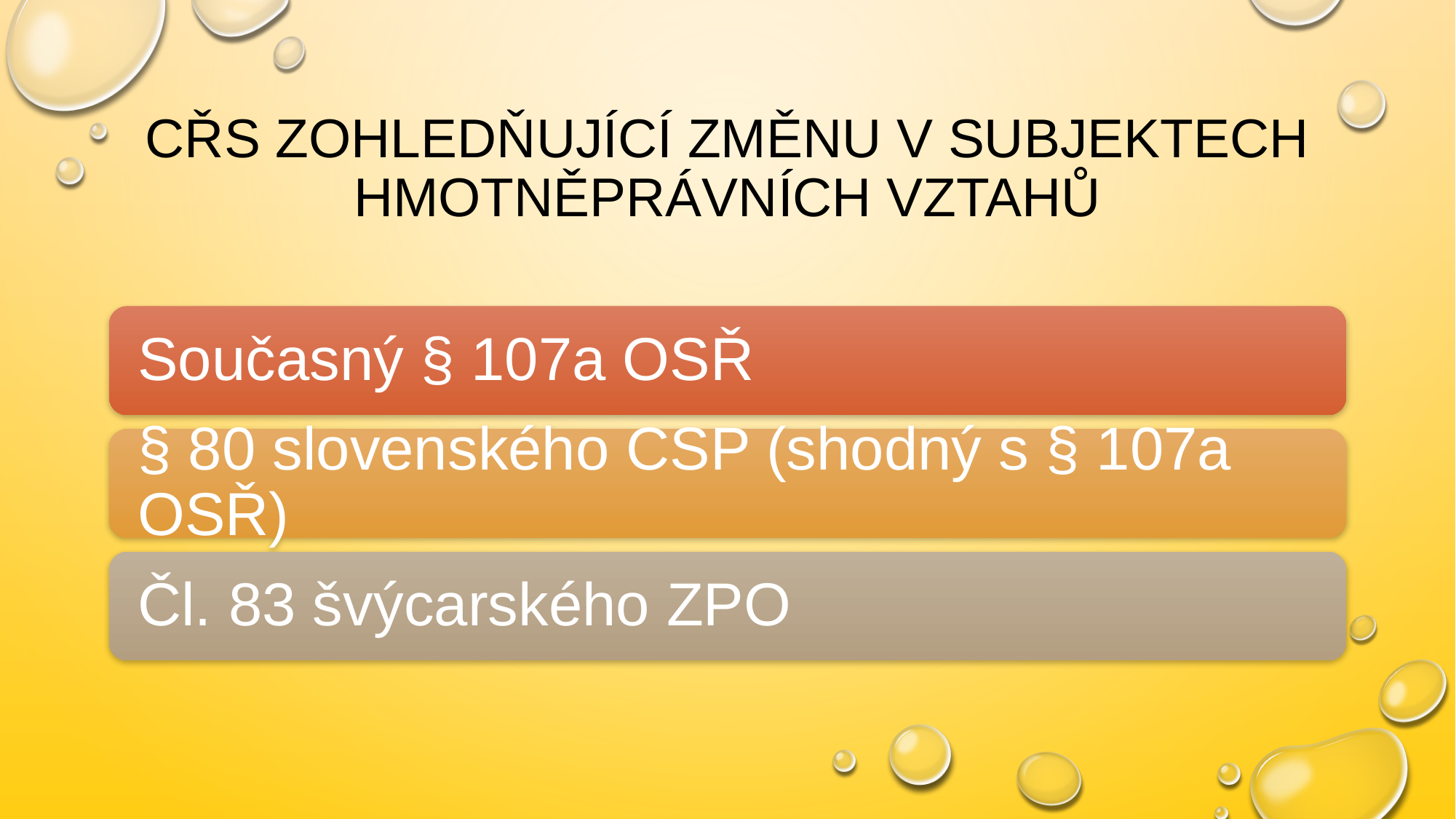

# CŘS zohledňující změnu v subjektech hmotněprávních vztahů
Současný § 107a OSŘ
§ 80 slovenského CSP (shodný s § 107a OSŘ)
Čl. 83 švýcarského ZPO